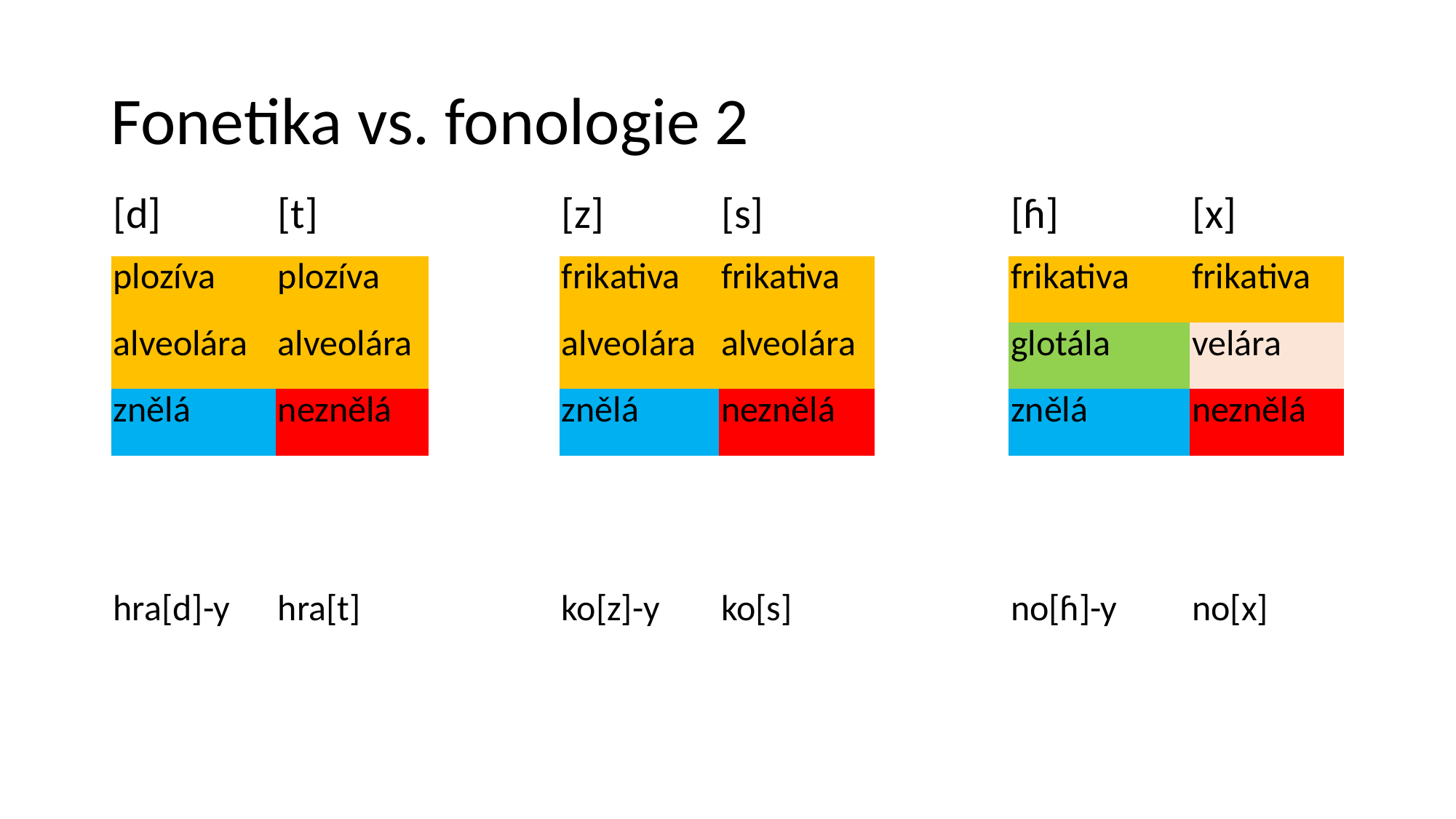

# Fonetika vs. fonologie 2
| [d] | [t] |  | [z] | [s] |  | [ɦ] | [x] |
| --- | --- | --- | --- | --- | --- | --- | --- |
| plozíva | plozíva |  | frikativa | frikativa |  | frikativa | frikativa |
| alveolára | alveolára |  | alveolára | alveolára |  | glotála | velára |
| znělá | neznělá |  | znělá | neznělá |  | znělá | neznělá |
|  |  |  |  |  |  |  |  |
|  |  |  |  |  |  |  |  |
| hra[d]-y | hra[t] |  | ko[z]-y | ko[s] |  | no[ɦ]-y | no[x] |
|  |  |  |  |  |  |  |  |